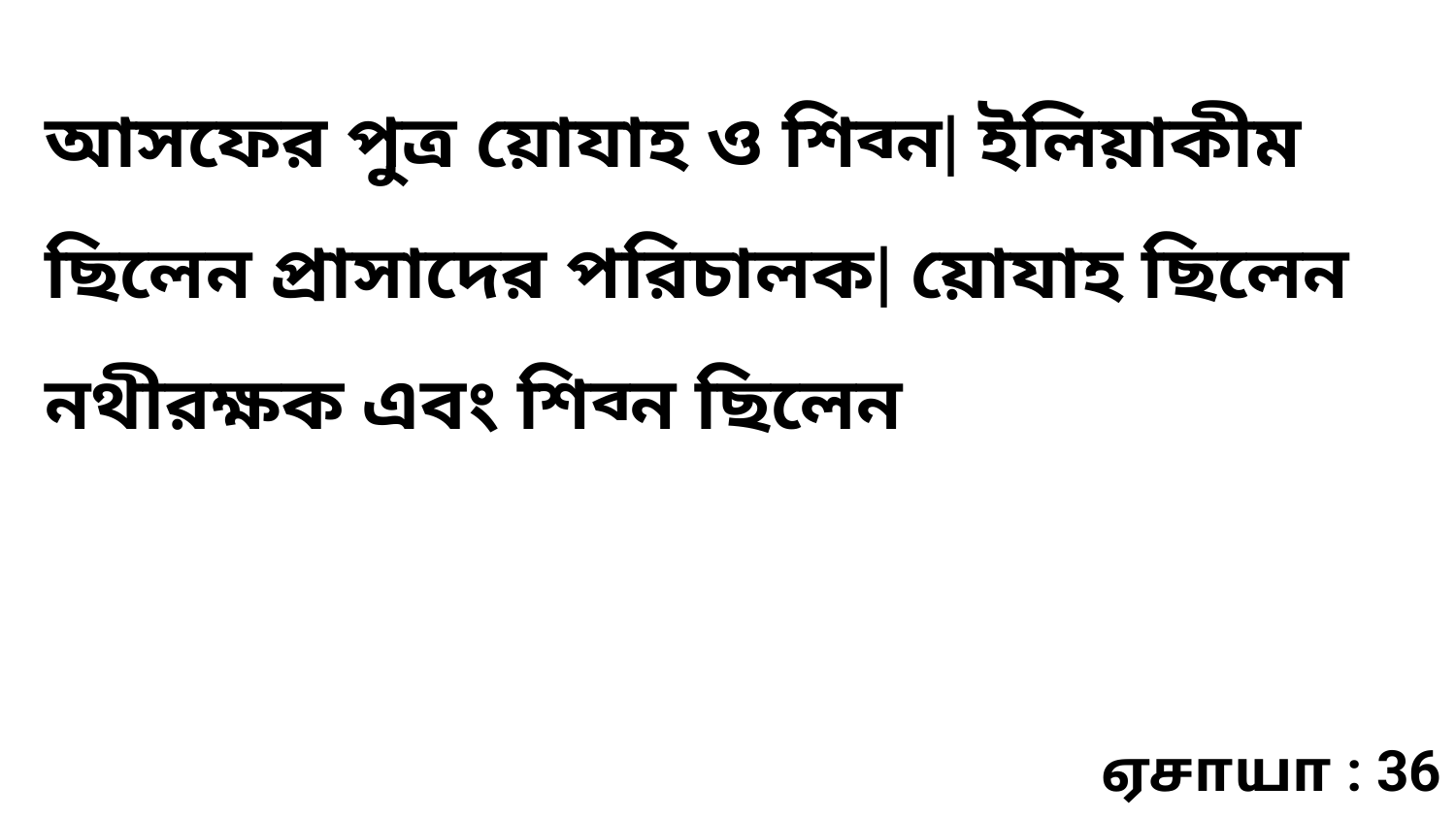

আসফের পুত্র য়োযাহ ও শিব্ন| ইলিয়াকীম ছিলেন প্রাসাদের পরিচালক| য়োযাহ ছিলেন নথীরক্ষক এবং শিব্ন ছিলেন
ஏசாயா : 36